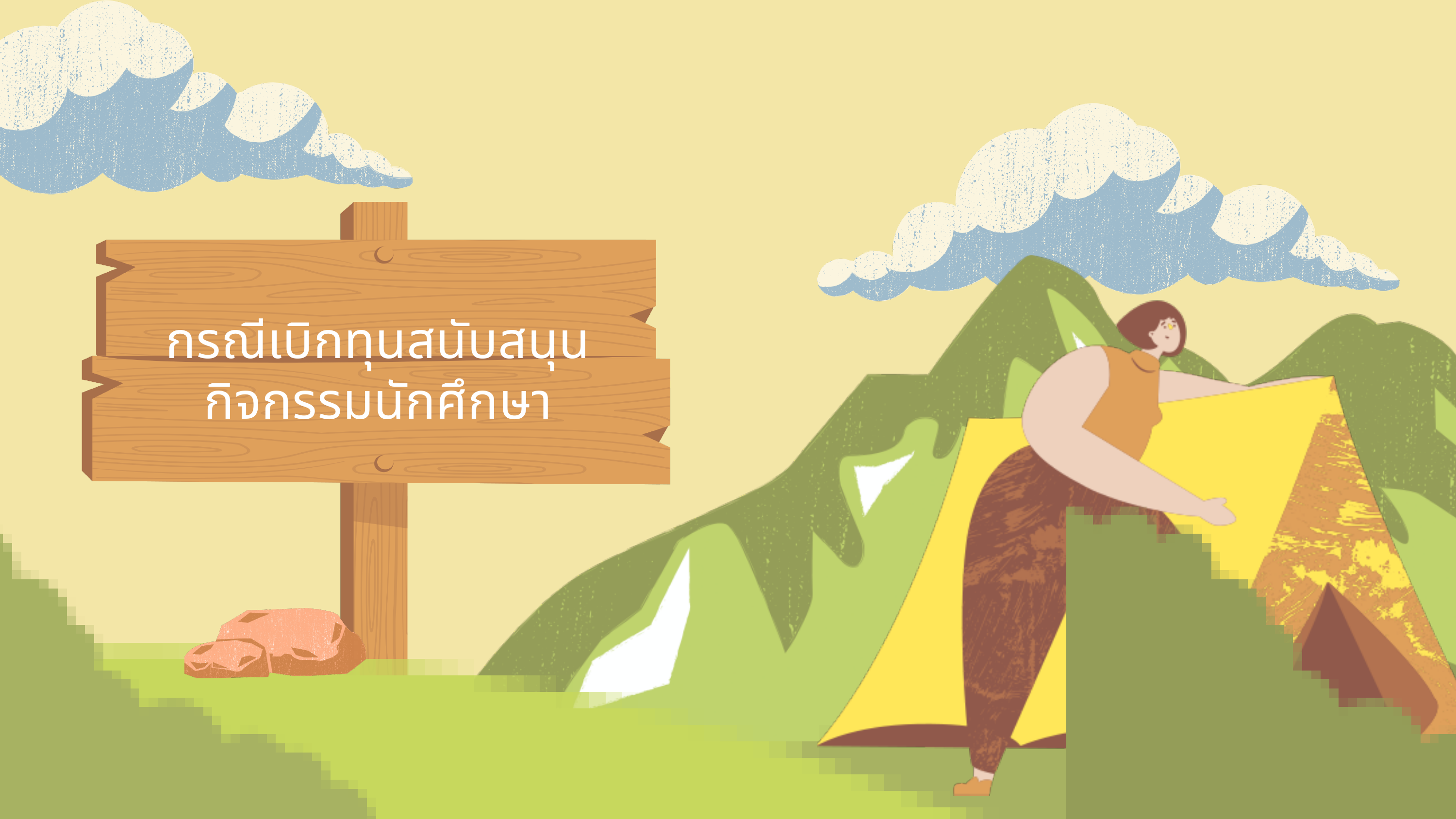

กรณีเบิกทุนสนับสนุนกิจกรรมนักศึกษา